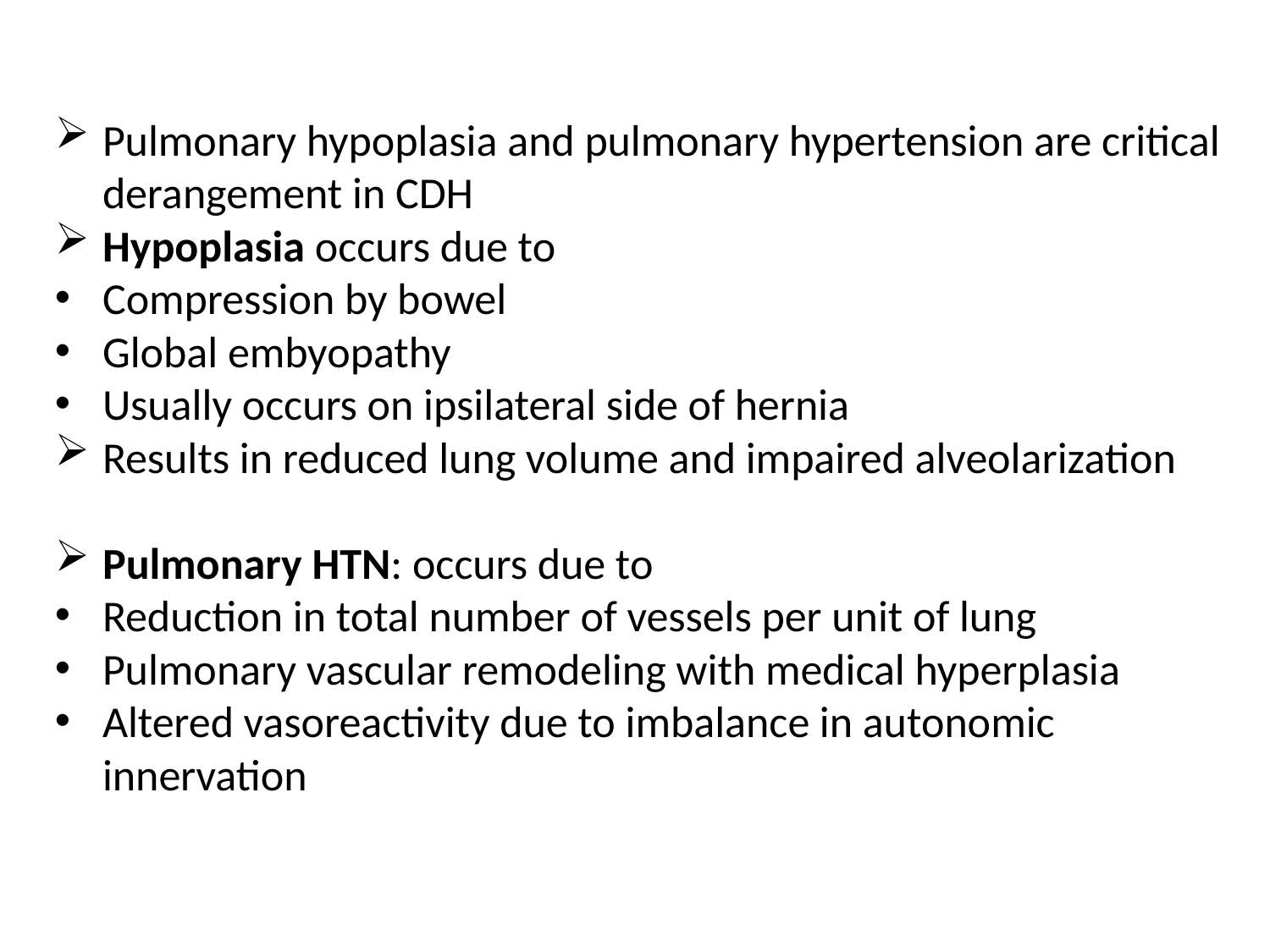

Pulmonary hypoplasia and pulmonary hypertension are critical derangement in CDH
Hypoplasia occurs due to
Compression by bowel
Global embyopathy
Usually occurs on ipsilateral side of hernia
Results in reduced lung volume and impaired alveolarization

Pulmonary HTN: occurs due to
Reduction in total number of vessels per unit of lung
Pulmonary vascular remodeling with medical hyperplasia
Altered vasoreactivity due to imbalance in autonomic innervation